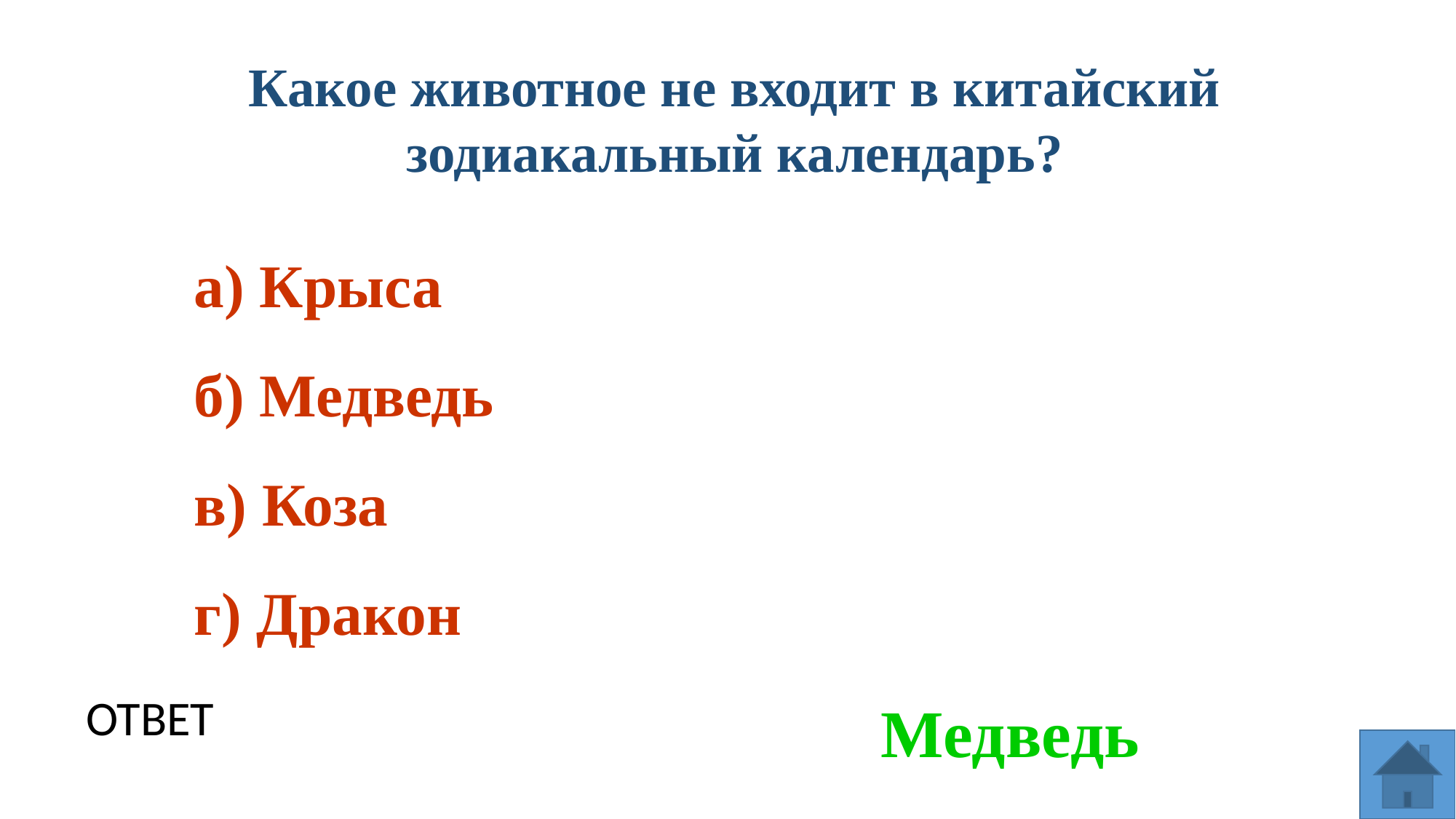

Какое животное не входит в китайский зодиакальный календарь?
а) Крыса
б) Медведь
в) Коза
г) Дракон
ОТВЕТ
Медведь